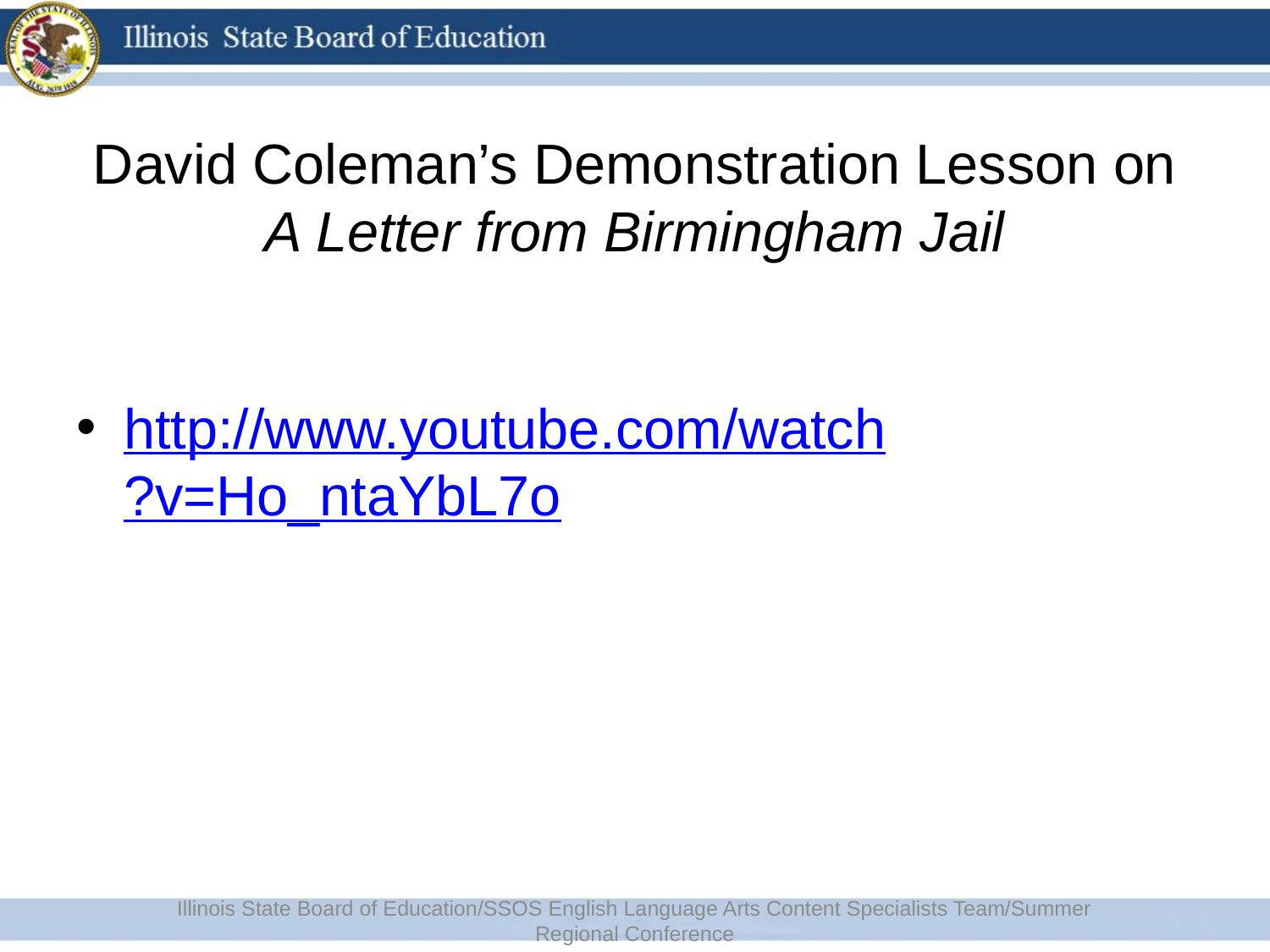

# David Coleman’s Demonstration Lesson on A Letter from Birmingham Jail

http://www.youtube.com/watch?v=Ho_ntaYbL7o

Illinois State Board of Education/SSOS English Language Arts Content Specialists Team/Summer Regional Conference